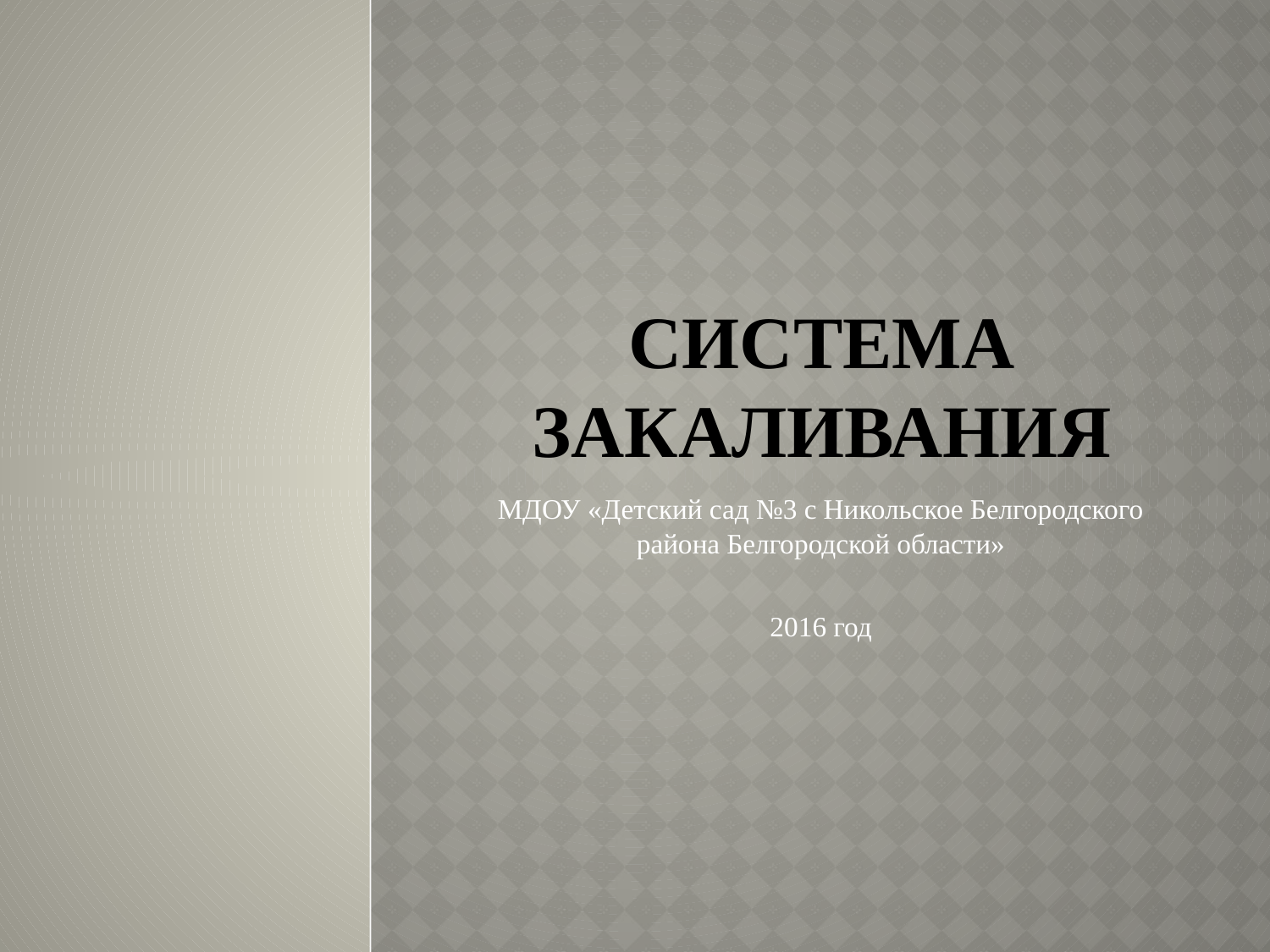

# Система закаливания
МДОУ «Детский сад №3 с Никольское Белгородского района Белгородской области»

2016 год